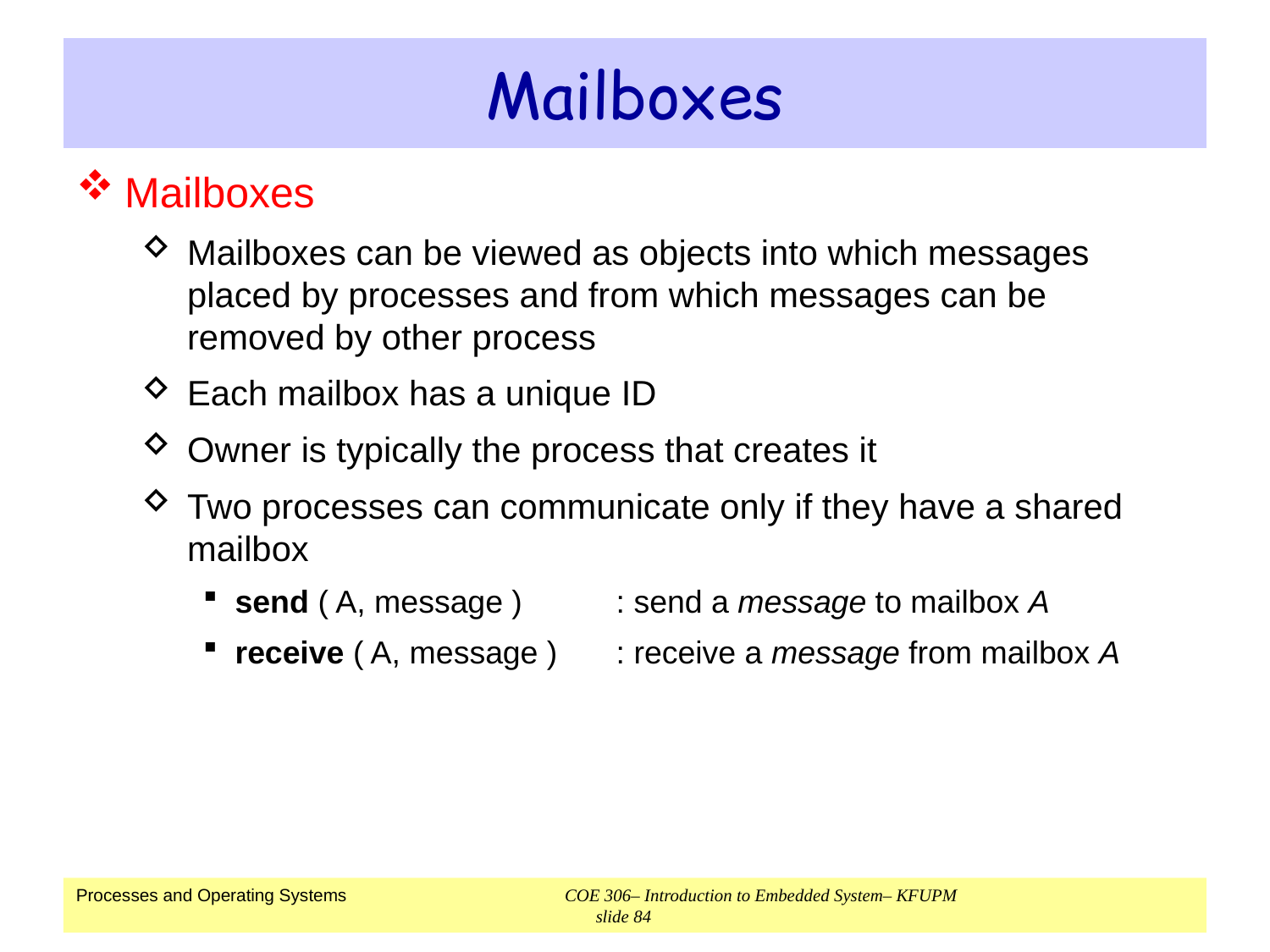

# Mailboxes
Mailboxes
Mailboxes can be viewed as objects into which messages placed by processes and from which messages can be removed by other process
Each mailbox has a unique ID
Owner is typically the process that creates it
Two processes can communicate only if they have a shared mailbox
send ( A, message )	: send a message to mailbox A
receive ( A, message )	: receive a message from mailbox A